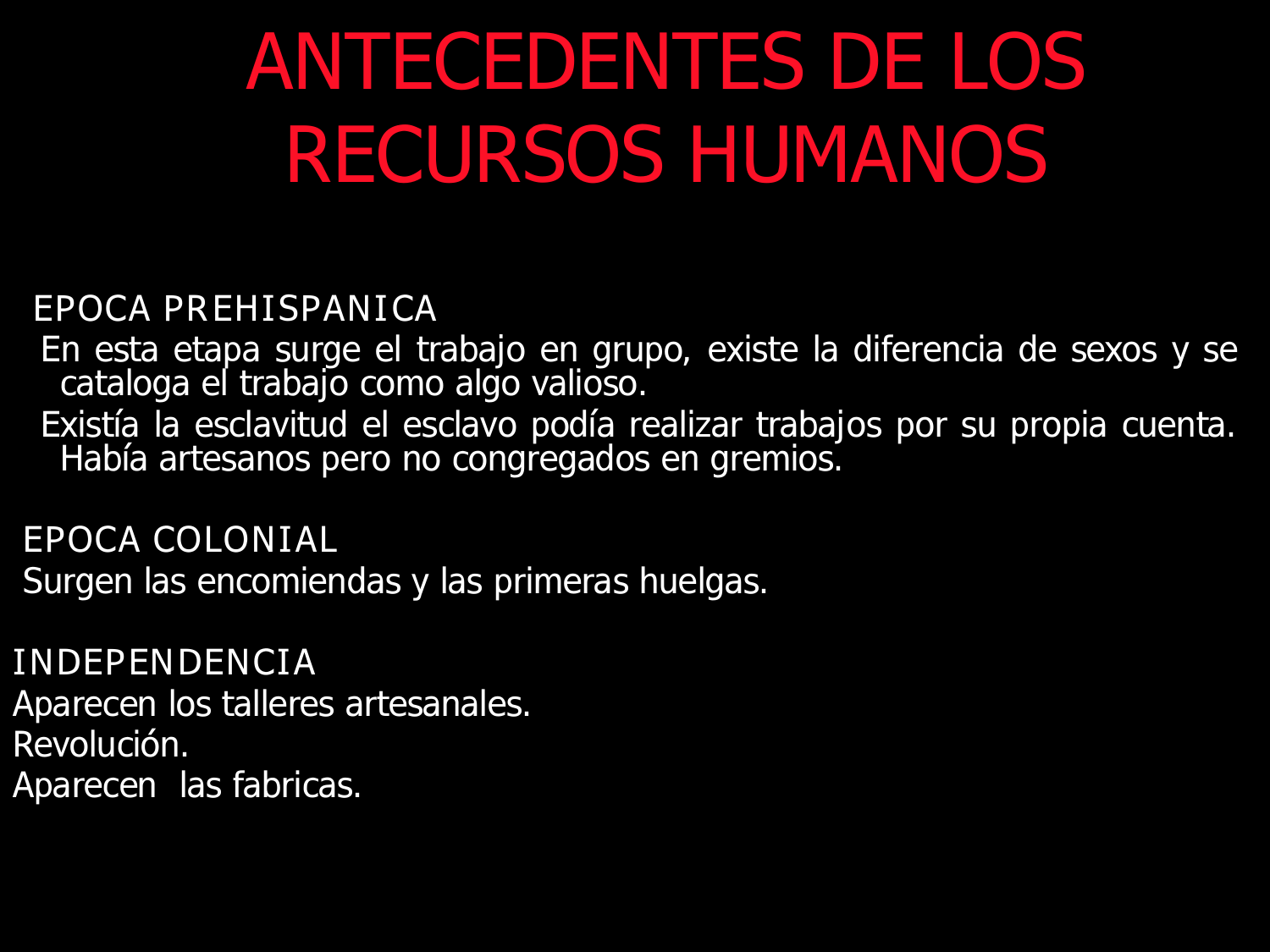

# ANTECEDENTES DE LOS RECURSOS HUMANOS

  EPOCA PREHISPANICA
  En esta etapa surge el trabajo en grupo, existe la diferencia de sexos y se cataloga el trabajo como algo valioso.
  Existía la esclavitud el esclavo podía realizar trabajos por su propia cuenta. Había artesanos pero no congregados en gremios.

 EPOCA COLONIAL
 Surgen las encomiendas y las primeras huelgas.

INDEPENDENCIA
Aparecen los talleres artesanales.
Revolución.
Aparecen  las fabricas.